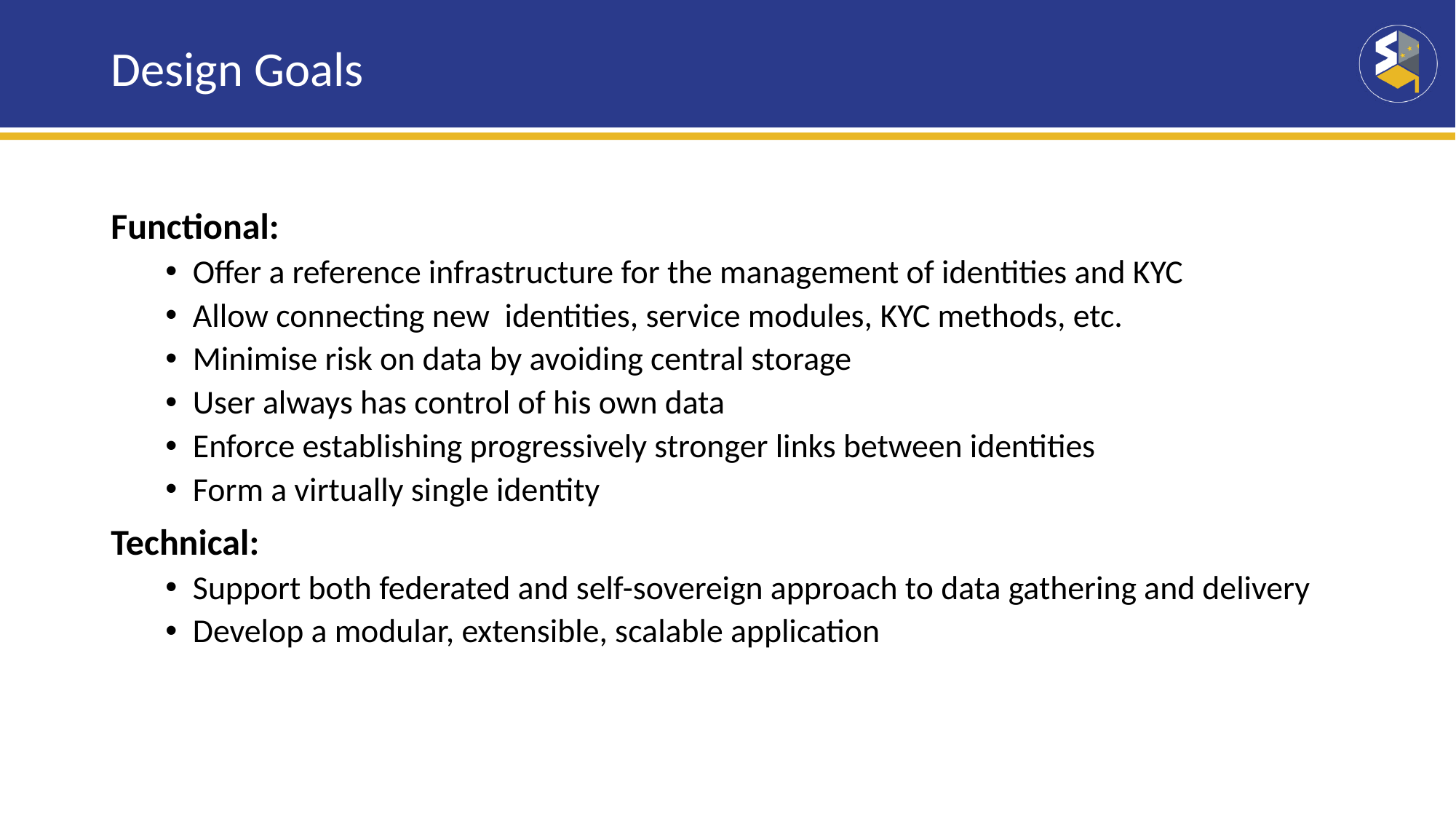

# Design Goals
Functional:
Offer a reference infrastructure for the management of identities and KYC
Allow connecting new  identities, service modules, KYC methods, etc.
Minimise risk on data by avoiding central storage
User always has control of his own data
Enforce establishing progressively stronger links between identities
Form a virtually single identity
Technical:
Support both federated and self-sovereign approach to data gathering and delivery
Develop a modular, extensible, scalable application